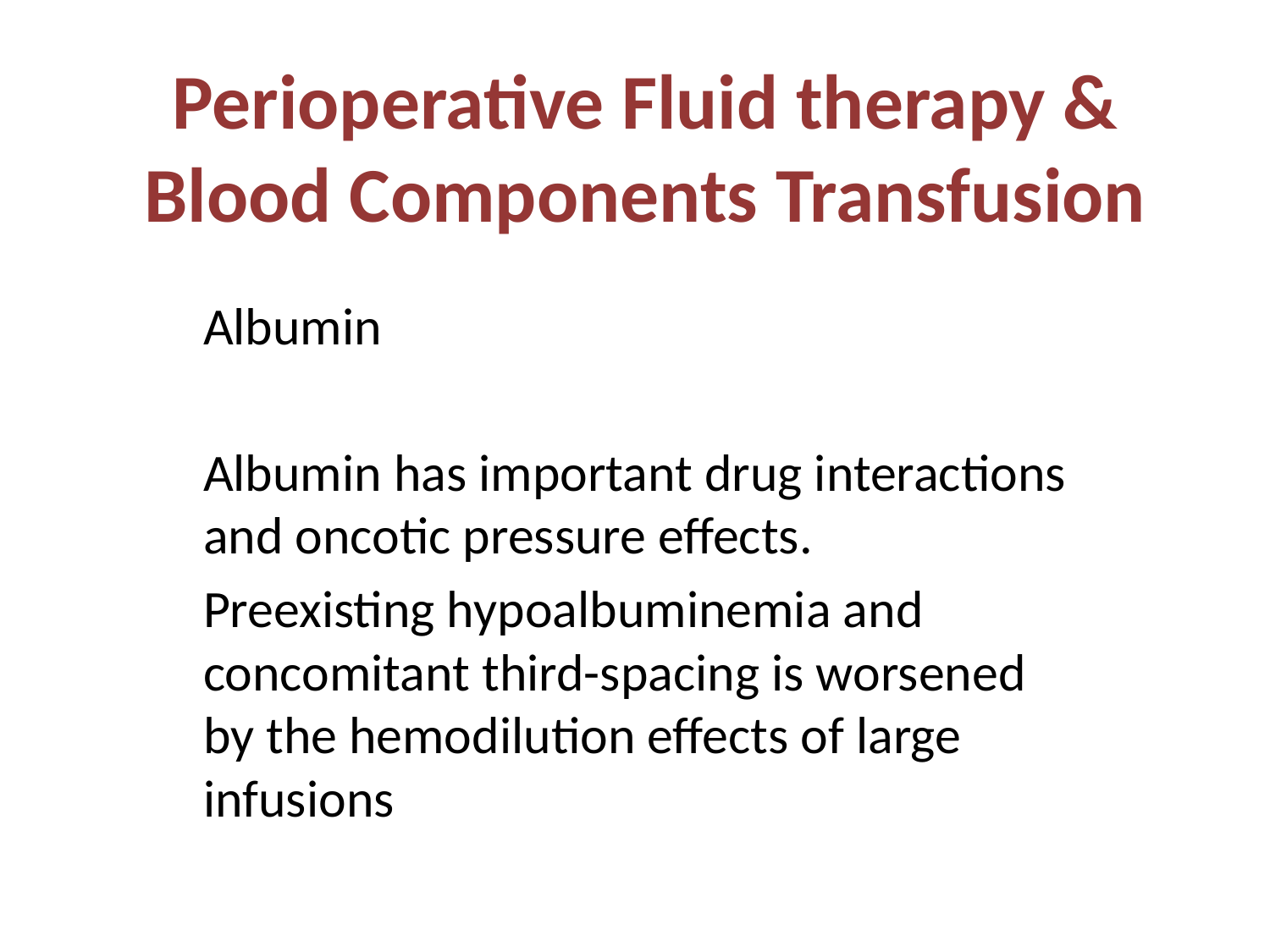

# Perioperative Fluid therapy & Blood Components Transfusion
Albumin

Albumin has important drug interactions and oncotic pressure effects.
Preexisting hypoalbuminemia and concomitant third-spacing is worsened by the hemodilution effects of large infusions